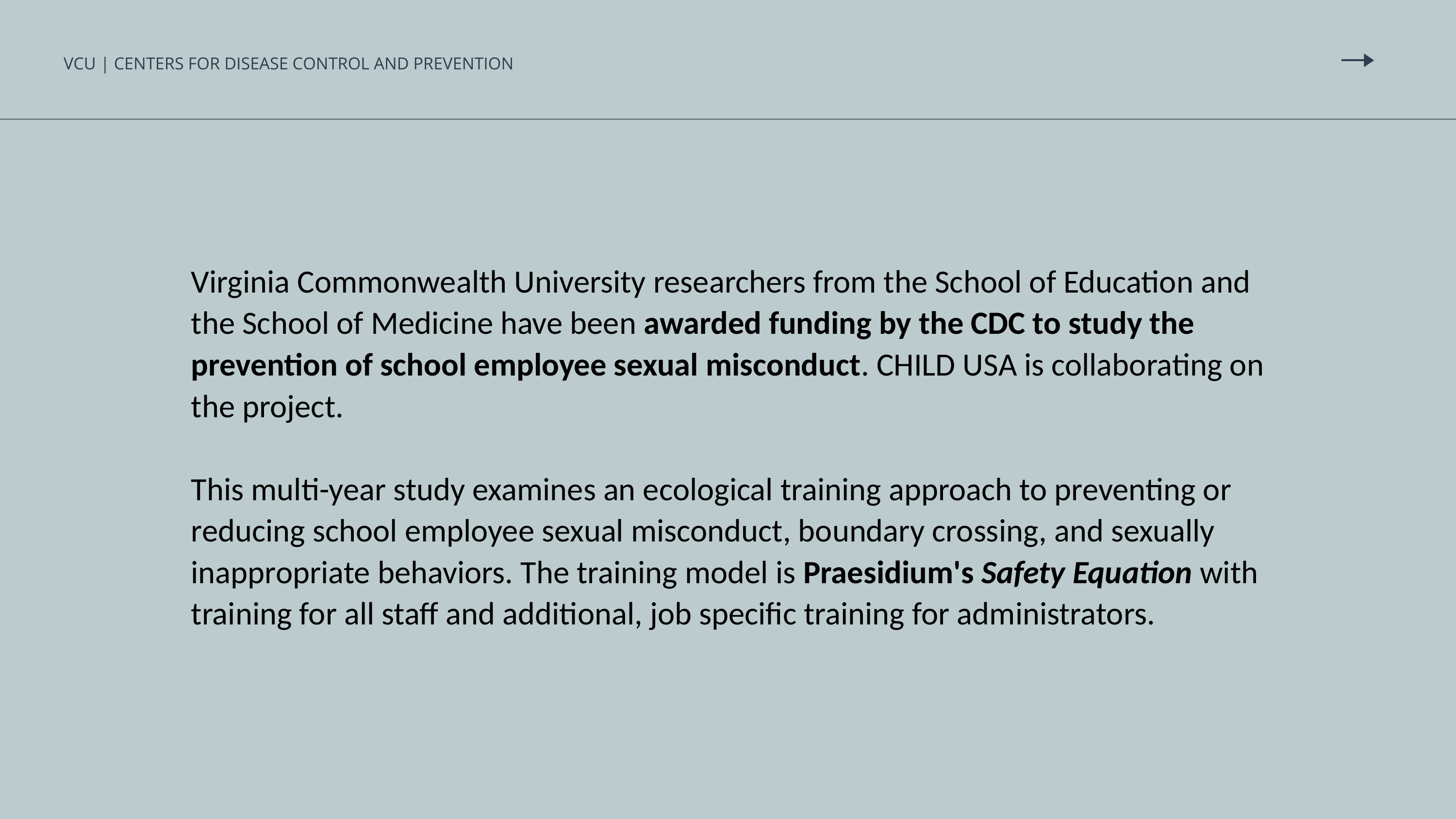

VCU | CENTERS FOR DISEASE CONTROL AND PREVENTION

Virginia Commonwealth University researchers from the School of Education and the School of Medicine have been awarded funding by the CDC to study the prevention of school employee sexual misconduct. CHILD USA is collaborating on the project.

This multi-year study examines an ecological training approach to preventing or reducing school employee sexual misconduct, boundary crossing, and sexually inappropriate behaviors. The training model is Praesidium's Safety Equation with training for all staff and additional, job specific training for administrators.